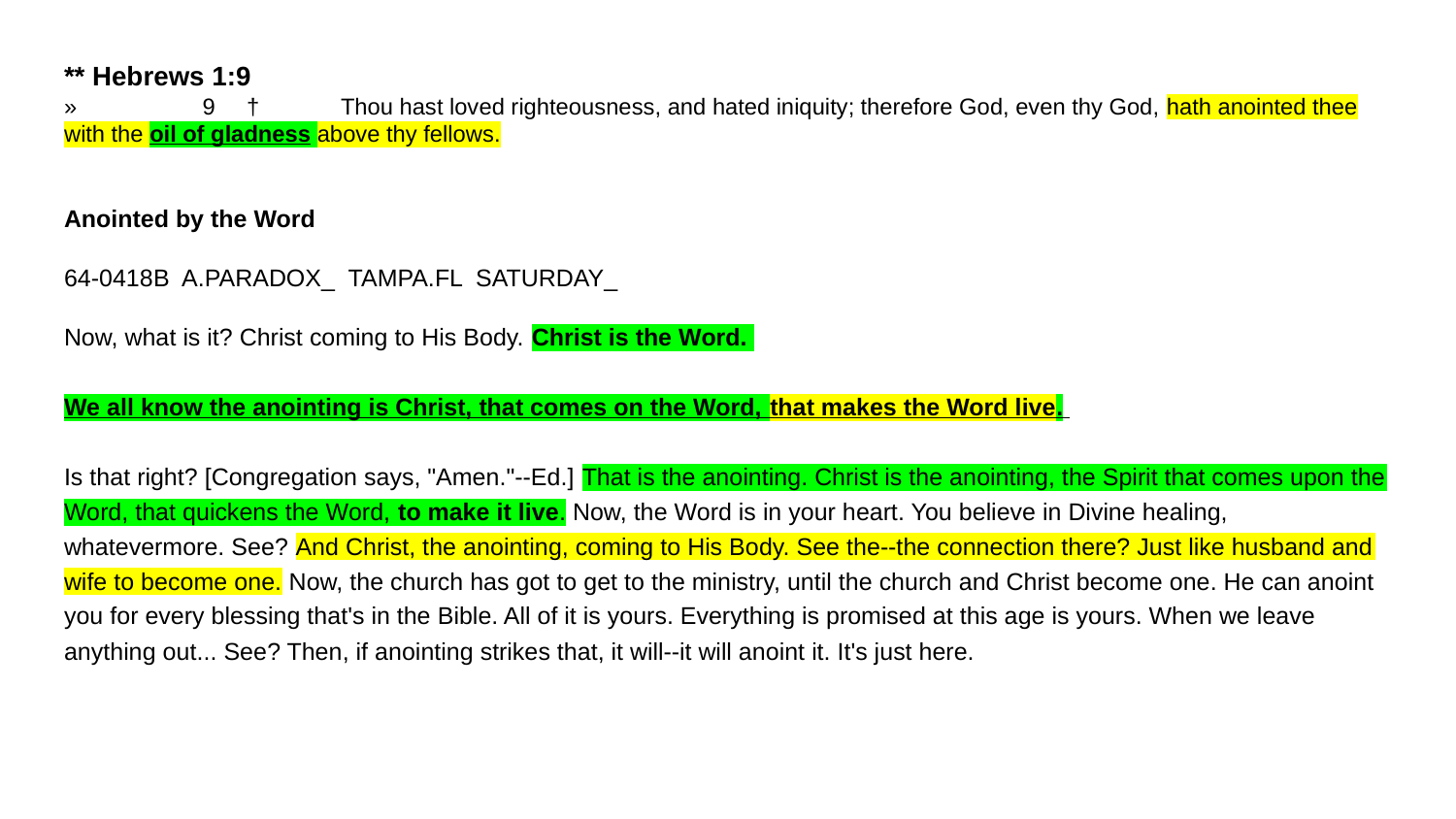

# ** Hebrews 1:9
» 	9     † 	Thou hast loved righteousness, and hated iniquity; therefore God, even thy God, hath anointed thee with the oil of gladness above thy fellows.
Anointed by the Word
64-0418B  A.PARADOX_  TAMPA.FL  SATURDAY_
Now, what is it? Christ coming to His Body. Christ is the Word.
We all know the anointing is Christ, that comes on the Word, that makes the Word live.
Is that right? [Congregation says, "Amen."--Ed.] That is the anointing. Christ is the anointing, the Spirit that comes upon the Word, that quickens the Word, to make it live. Now, the Word is in your heart. You believe in Divine healing, whatevermore. See? And Christ, the anointing, coming to His Body. See the--the connection there? Just like husband and wife to become one. Now, the church has got to get to the ministry, until the church and Christ become one. He can anoint you for every blessing that's in the Bible. All of it is yours. Everything is promised at this age is yours. When we leave anything out... See? Then, if anointing strikes that, it will--it will anoint it. It's just here.